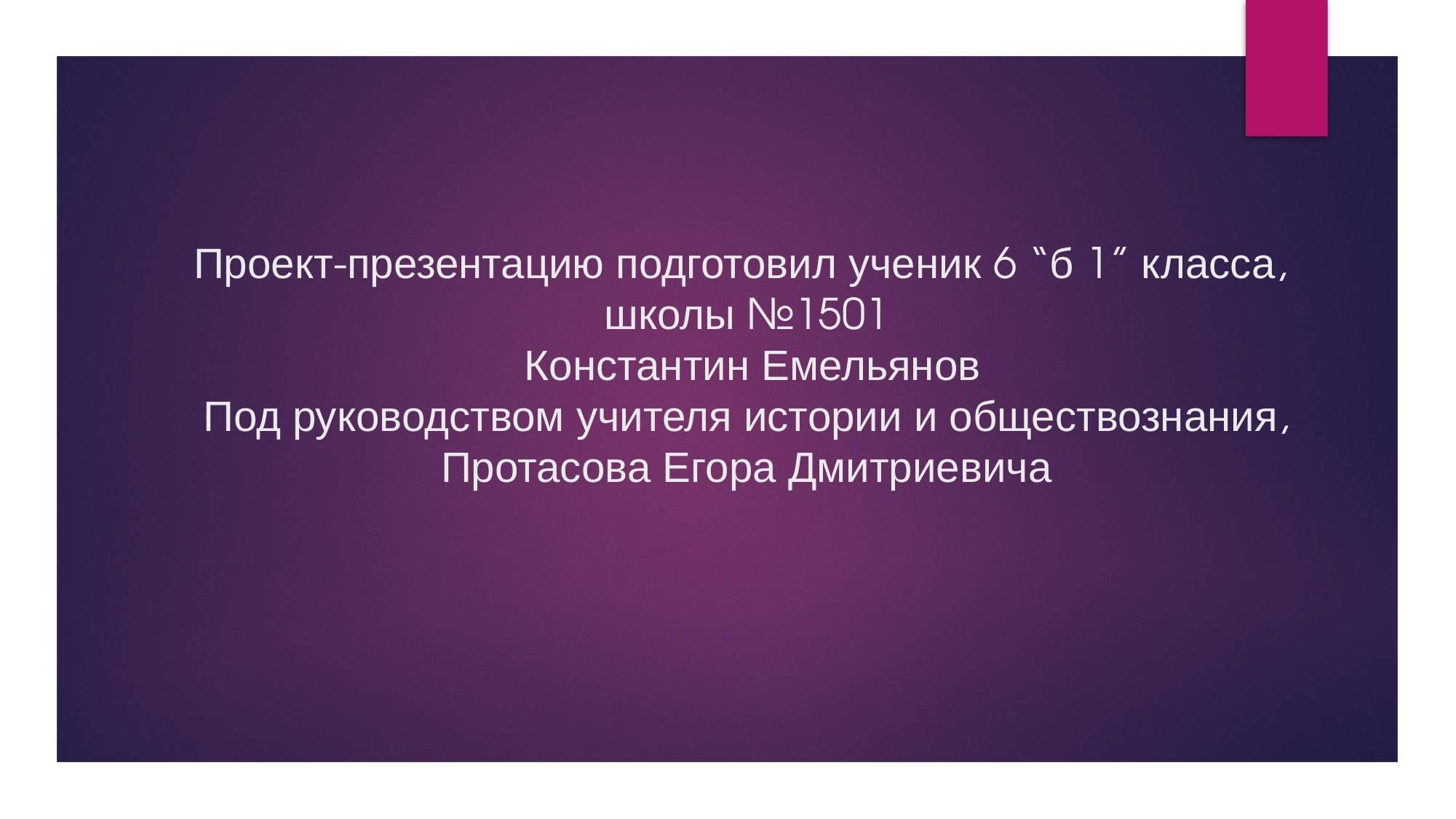

# Проект-презентацию подготовил ученик 6 “б 1” класса,  школы №1501 Константин Емельянов Под руководством учителя истории и обществознания, Протасова Егора Дмитриевича